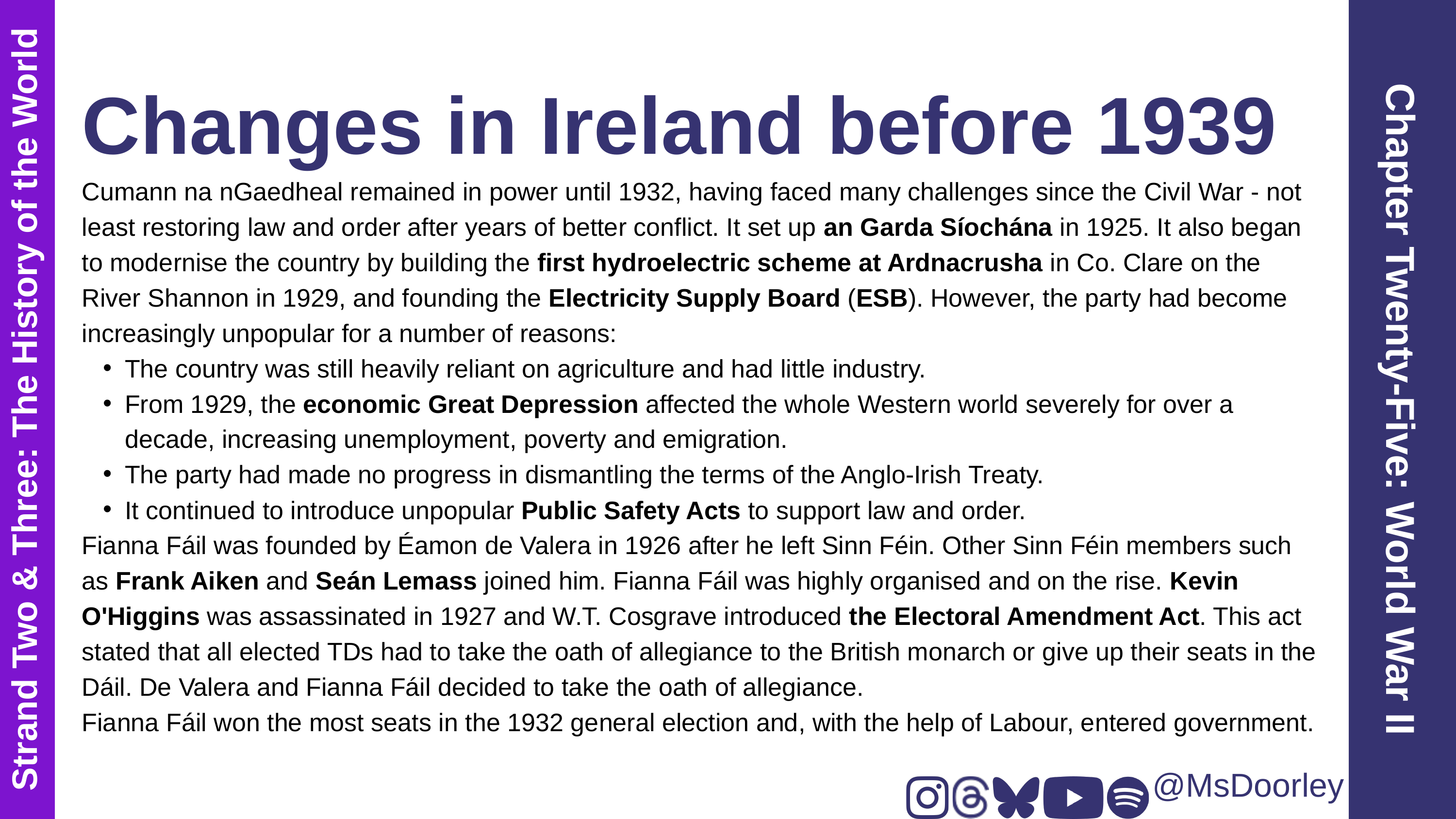

Changes in Ireland before 1939
Cumann na nGaedheal remained in power until 1932, having faced many challenges since the Civil War - not least restoring law and order after years of better conflict. It set up an Garda Síochána in 1925. It also began to modernise the country by building the first hydroelectric scheme at Ardnacrusha in Co. Clare on the River Shannon in 1929, and founding the Electricity Supply Board (ESB). However, the party had become increasingly unpopular for a number of reasons:
The country was still heavily reliant on agriculture and had little industry.
From 1929, the economic Great Depression affected the whole Western world severely for over a decade, increasing unemployment, poverty and emigration.
The party had made no progress in dismantling the terms of the Anglo-Irish Treaty.
It continued to introduce unpopular Public Safety Acts to support law and order.
Fianna Fáil was founded by Éamon de Valera in 1926 after he left Sinn Féin. Other Sinn Féin members such as Frank Aiken and Seán Lemass joined him. Fianna Fáil was highly organised and on the rise. Kevin O'Higgins was assassinated in 1927 and W.T. Cosgrave introduced the Electoral Amendment Act. This act stated that all elected TDs had to take the oath of allegiance to the British monarch or give up their seats in the Dáil. De Valera and Fianna Fáil decided to take the oath of allegiance.
Fianna Fáil won the most seats in the 1932 general election and, with the help of Labour, entered government.
Chapter Twenty-Five: World War II
Strand Two & Three: The History of the World

@MsDoorley